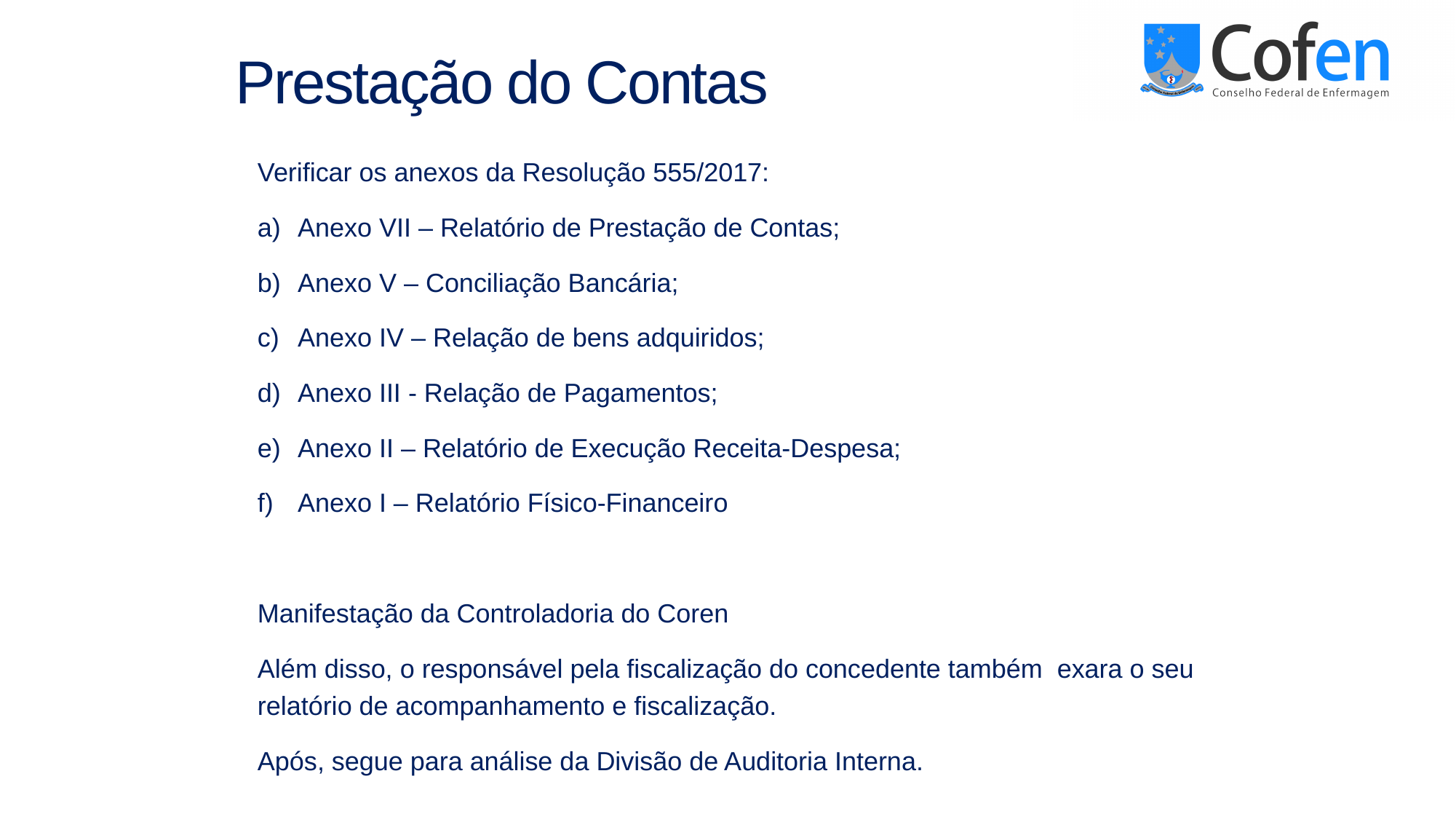

# Prestação do Contas
Verificar os anexos da Resolução 555/2017:
Anexo VII – Relatório de Prestação de Contas;
Anexo V – Conciliação Bancária;
Anexo IV – Relação de bens adquiridos;
Anexo III - Relação de Pagamentos;
Anexo II – Relatório de Execução Receita-Despesa;
Anexo I – Relatório Físico-Financeiro

Manifestação da Controladoria do Coren
Além disso, o responsável pela fiscalização do concedente também  exara o seu relatório de acompanhamento e fiscalização.
Após, segue para análise da Divisão de Auditoria Interna.